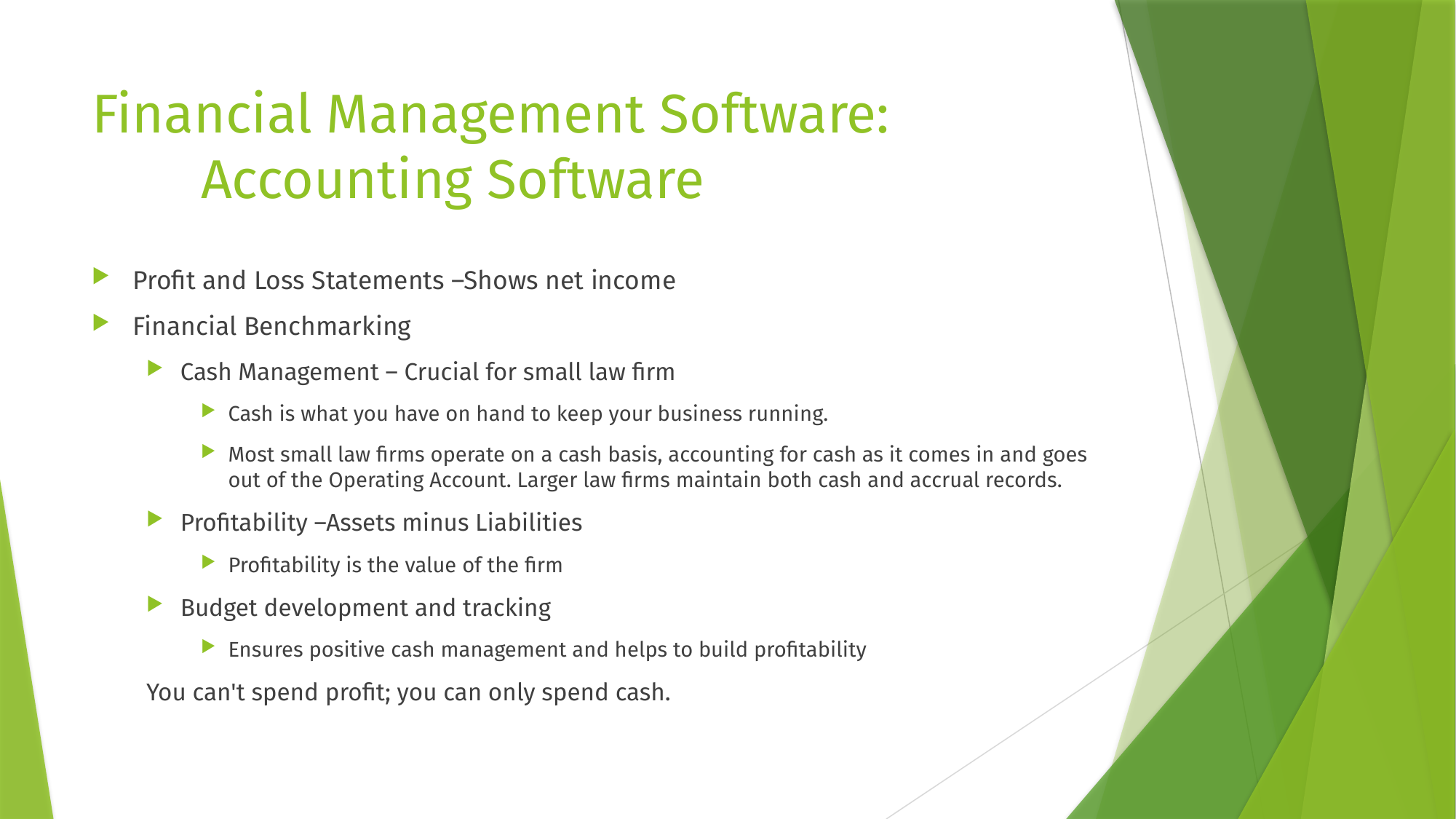

# Financial Management Software: Accounting Software
Profit and Loss Statements –Shows net income
Financial Benchmarking
Cash Management – Crucial for small law firm
Cash is what you have on hand to keep your business running.
Most small law firms operate on a cash basis, accounting for cash as it comes in and goes out of the Operating Account. Larger law firms maintain both cash and accrual records.
Profitability –Assets minus Liabilities
Profitability is the value of the firm
Budget development and tracking
Ensures positive cash management and helps to build profitability
You can't spend profit; you can only spend cash.